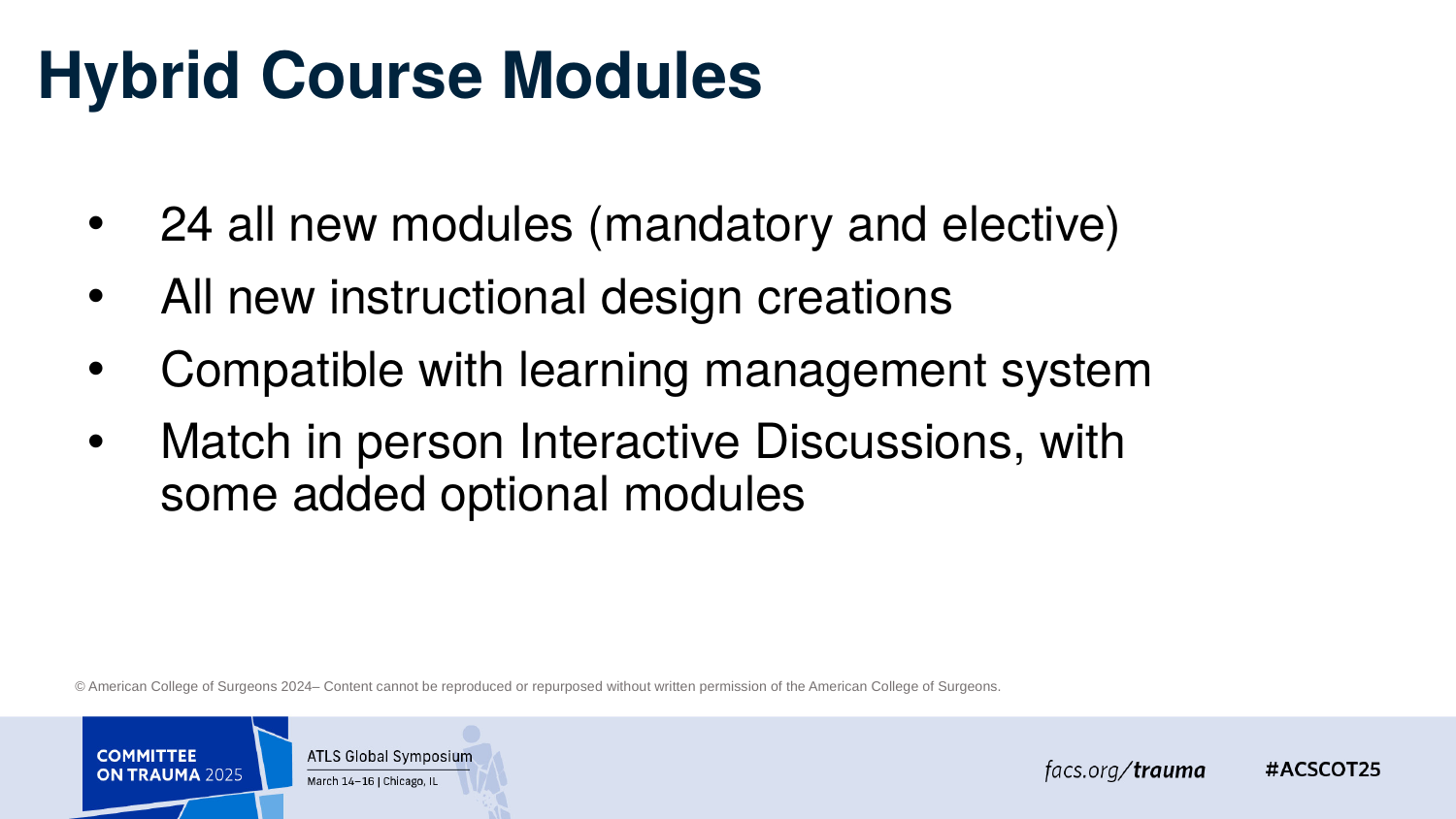

# Hybrid Course Modules
24 all new modules (mandatory and elective)
All new instructional design creations
Compatible with learning management system
Match in person Interactive Discussions, with some added optional modules